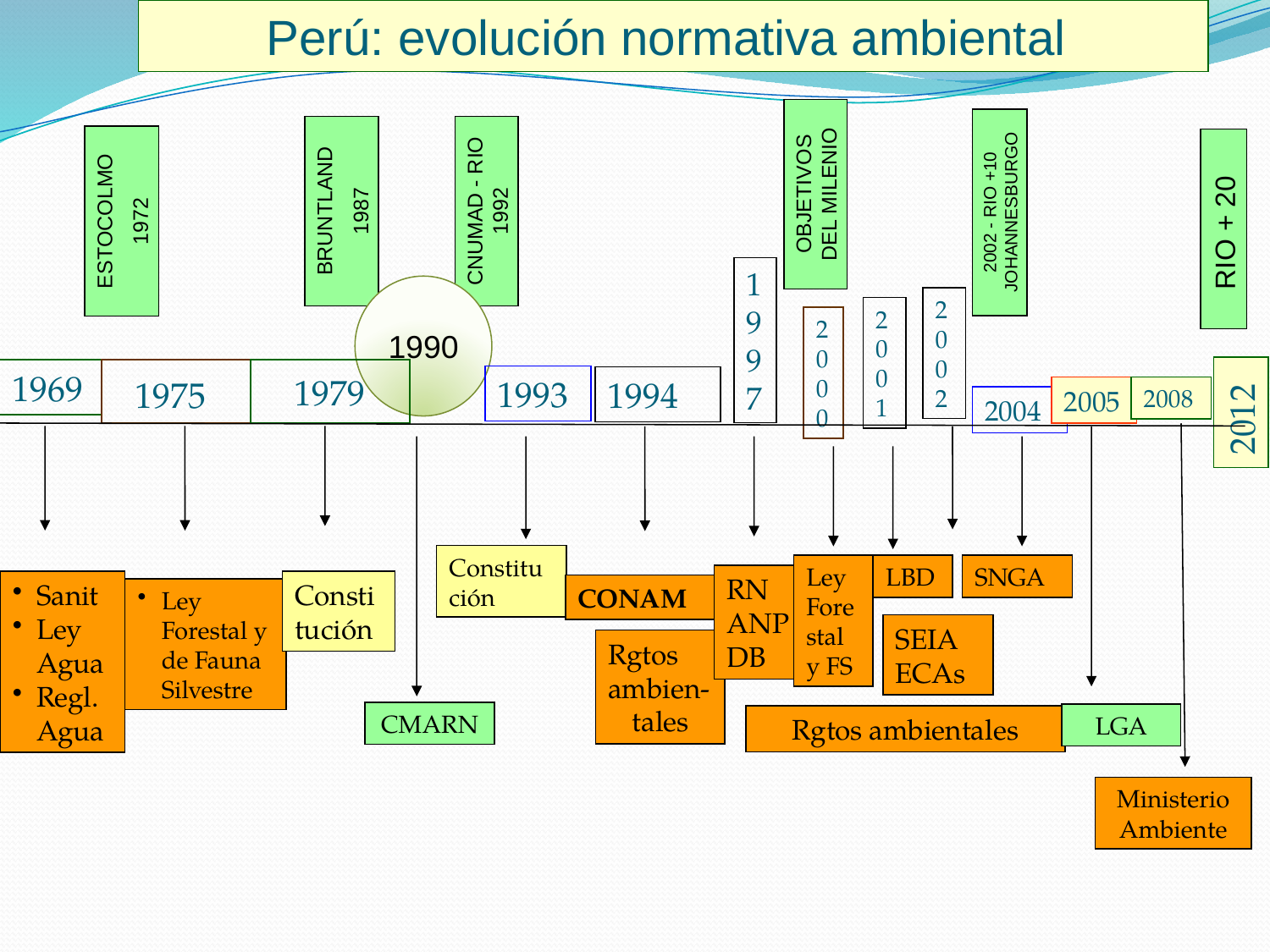

Perú: evolución normativa ambiental
OBJETIVOS DEL MILENIO
BRUNTLAND
1987
CNUMAD - RIO 1992
ESTOCOLMO
1972
2002 - RIO +10 JOHANNESBURGO
RIO + 20
1997
1990
2002
2001
2000
1969
1975
 1979
1993
1994
2005
2008
2012
2004

Constitución
Ley
Fore
stal
y FS
LBD
SNGA
RN
ANP
DB
Sanit
Ley Agua
Regl. Agua
Constitución
CONAM
Ley Forestal y de Fauna Silvestre
SEIA
ECAs
Rgtos
ambien-tales
CMARN
LGA
Rgtos ambientales
Ministerio Ambiente